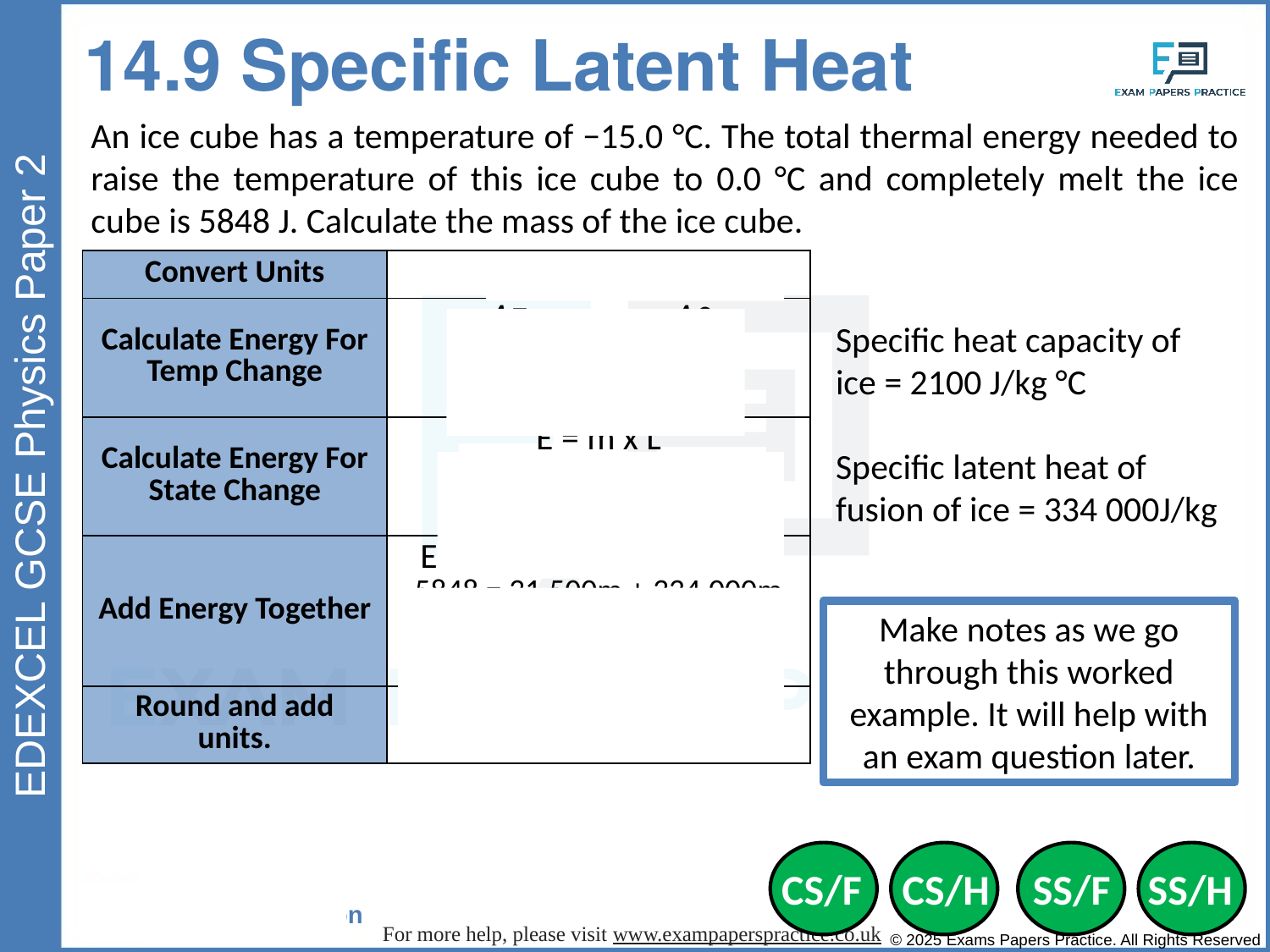

14.9 Specific Latent Heat
An ice cube has a temperature of −15.0 °C. The total thermal energy needed to raise the temperature of this ice cube to 0.0 °C and completely melt the ice cube is 5848 J. Calculate the mass of the ice cube.
| Convert Units | - |
| --- | --- |
| Calculate Energy For Temp Change | 𝛥E = m x c x 𝛥θ 𝛥E = m x 2100 x 15 E = 31,500 |
| Calculate Energy For State Change | E = m x L E = m x 334,000 E = 334,000m |
| Add Energy Together | E = 31,500m + 334,000m 5848 = 31,500m + 334,000m 5848 = 365,500m m = 5848 / 365,500 |
| Round and add units. | 0.016kg |

Specific heat capacity of ice = 2100 J/kg °C

Specific latent heat of fusion of ice = 334 000J/kg

Make notes as we go through this worked example. It will help with an exam question later.